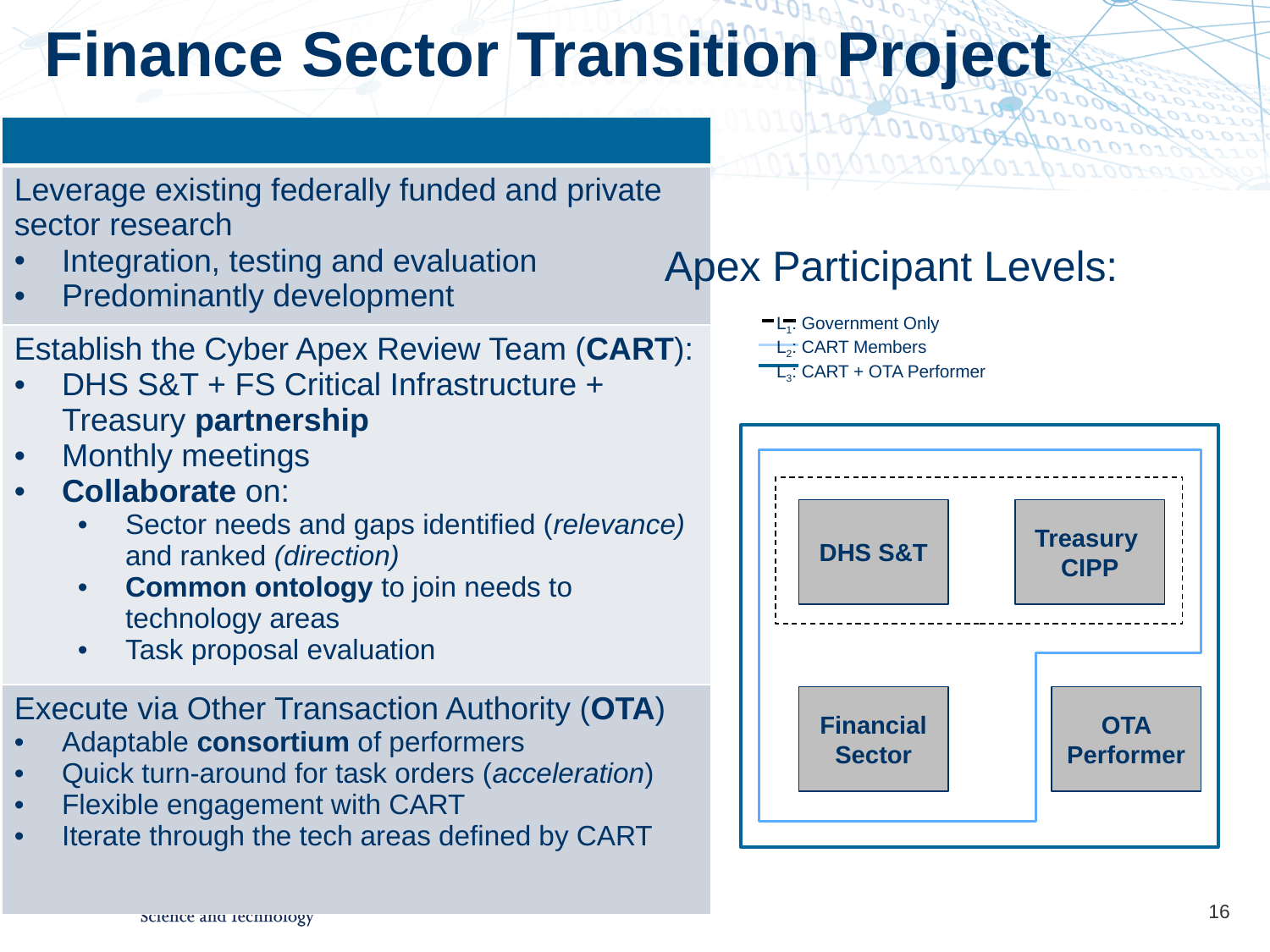

# Finance Sector Transition Project
|  |
| --- |
| Leverage existing federally funded and private sector research Integration, testing and evaluation Predominantly development |
| Establish the Cyber Apex Review Team (CART): DHS S&T + FS Critical Infrastructure + Treasury partnership Monthly meetings Collaborate on: Sector needs and gaps identified (relevance) and ranked (direction) Common ontology to join needs to technology areas Task proposal evaluation |
| Execute via Other Transaction Authority (OTA) Adaptable consortium of performers Quick turn-around for task orders (acceleration) Flexible engagement with CART Iterate through the tech areas defined by CART |
Apex Participant Levels:
L1: Government Only
L2: CART Members
L3: CART + OTA Performer

DHS S&T
Treasury
CIPP
Financial Sector
OTA Performer
16